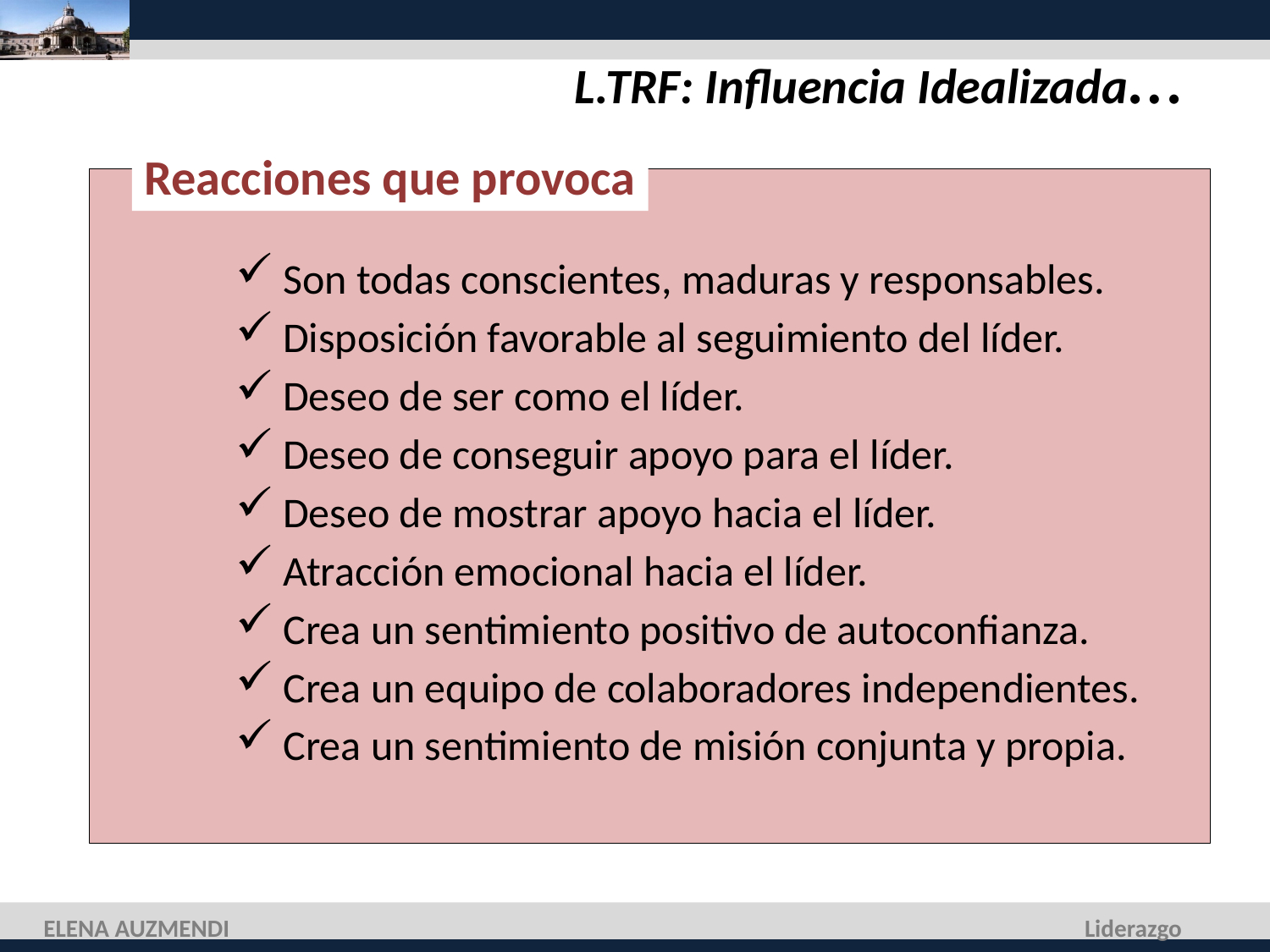

L.TRF: Influencia Idealizada…
Reacciones que provoca

Son todas conscientes, maduras y responsables.
Disposición favorable al seguimiento del líder.
Deseo de ser como el líder.
Deseo de conseguir apoyo para el líder.
Deseo de mostrar apoyo hacia el líder.
Atracción emocional hacia el líder.
Crea un sentimiento positivo de autoconfianza.
Crea un equipo de colaboradores independientes.
Crea un sentimiento de misión conjunta y propia.
ELENA AUZMENDI
Liderazgo